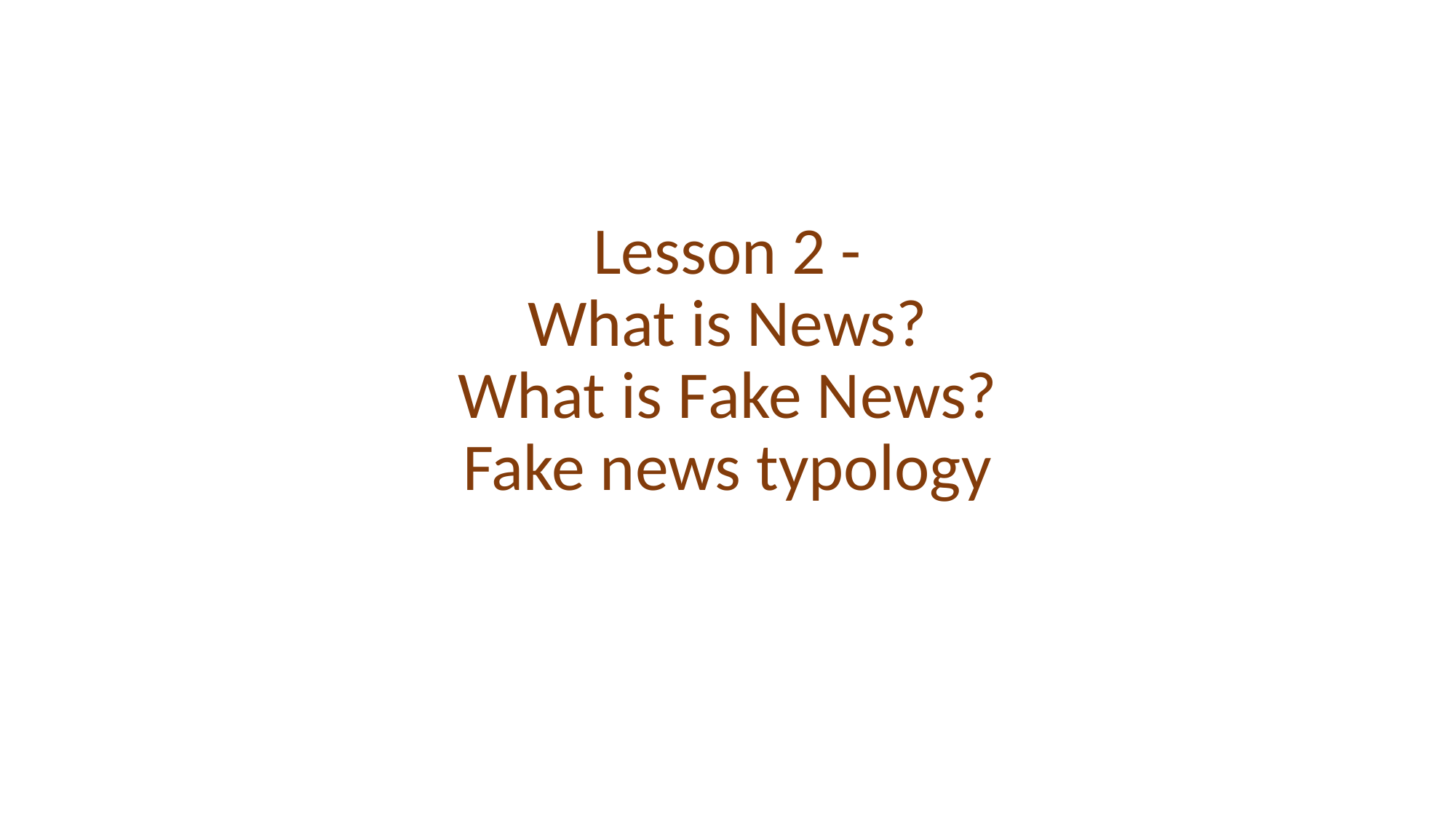

# Lesson 2 - What is News? What is Fake News? Fake news typology